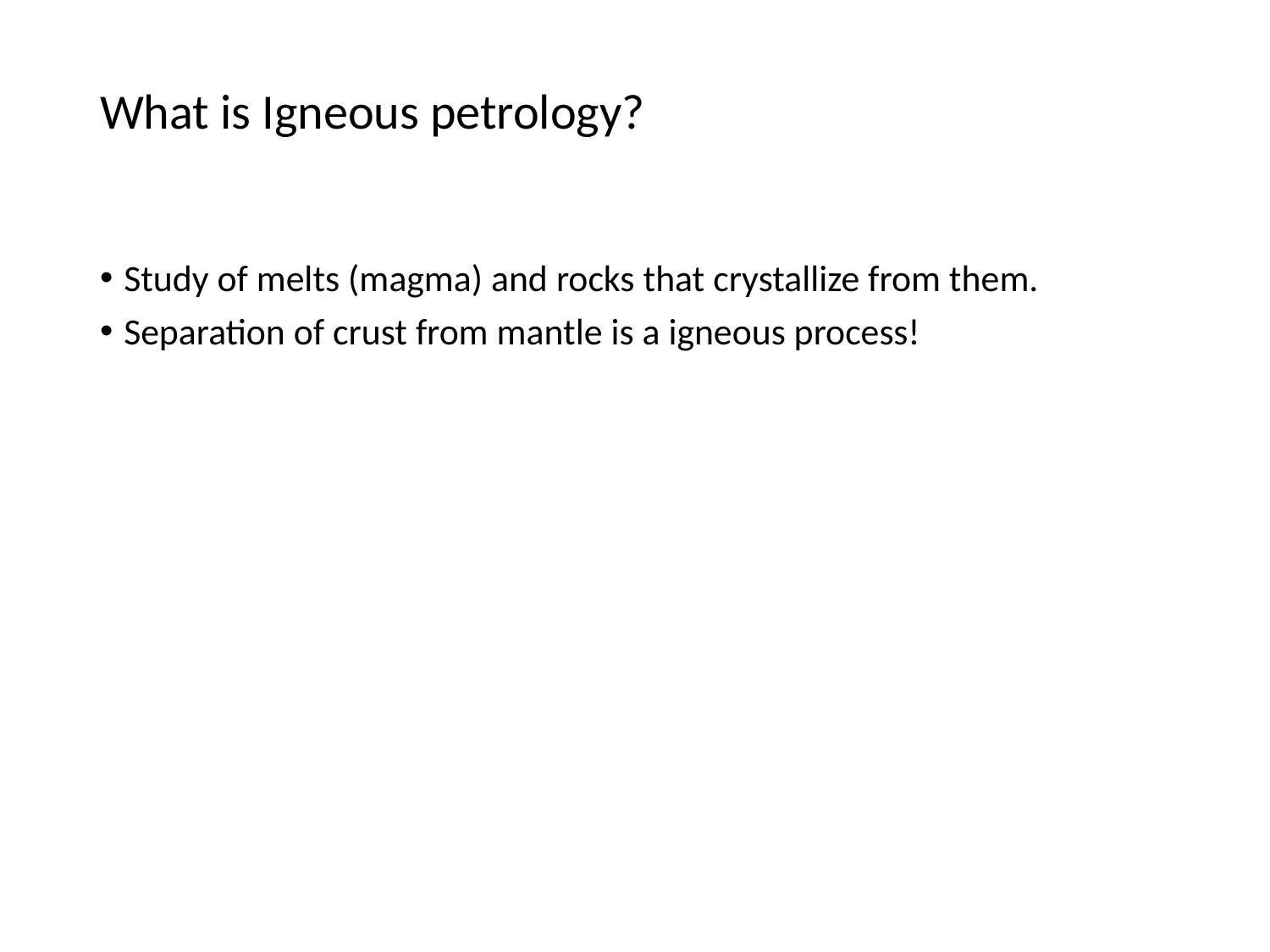

# What is Igneous petrology?
Study of melts (magma) and rocks that crystallize from them.
Separation of crust from mantle is a igneous process!